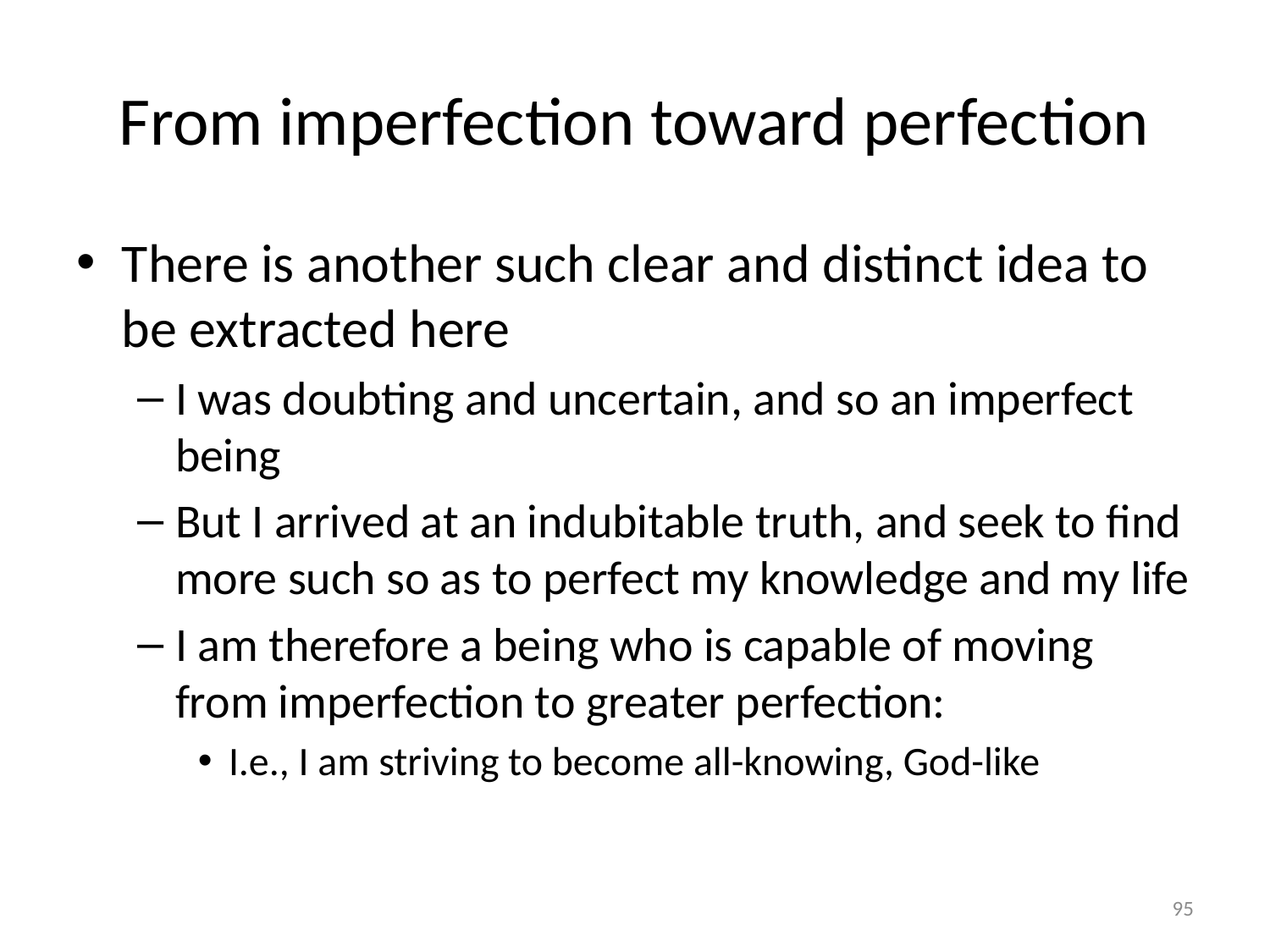

# From imperfection toward perfection
There is another such clear and distinct idea to be extracted here
I was doubting and uncertain, and so an imperfect being
But I arrived at an indubitable truth, and seek to find more such so as to perfect my knowledge and my life
I am therefore a being who is capable of moving from imperfection to greater perfection:
I.e., I am striving to become all-knowing, God-like
95